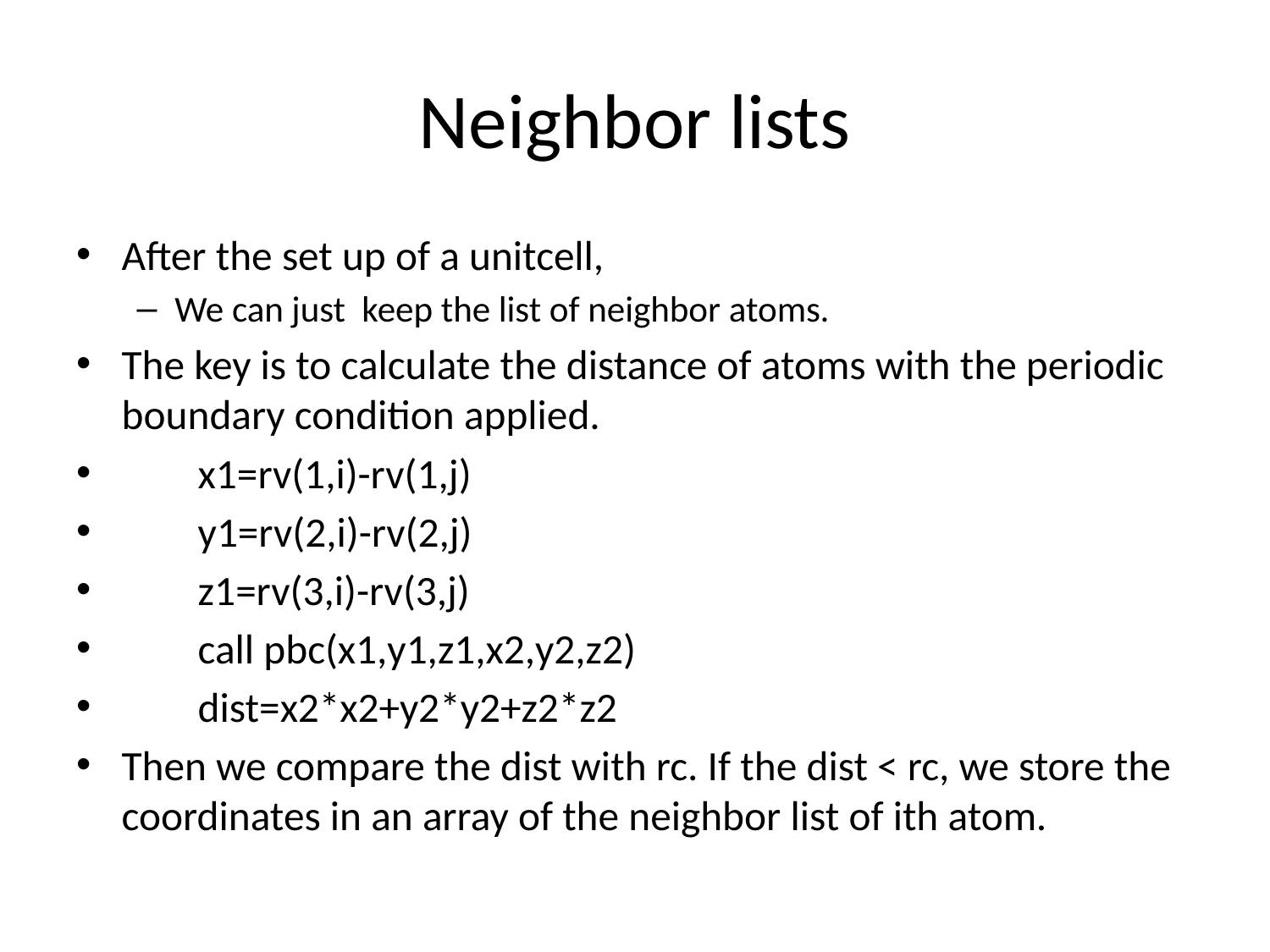

# Neighbor lists
After the set up of a unitcell,
We can just  keep the list of neighbor atoms.
The key is to calculate the distance of atoms with the periodic boundary condition applied.
        x1=rv(1,i)-rv(1,j)
        y1=rv(2,i)-rv(2,j)
        z1=rv(3,i)-rv(3,j)
        call pbc(x1,y1,z1,x2,y2,z2)
        dist=x2*x2+y2*y2+z2*z2
Then we compare the dist with rc. If the dist < rc, we store the coordinates in an array of the neighbor list of ith atom.